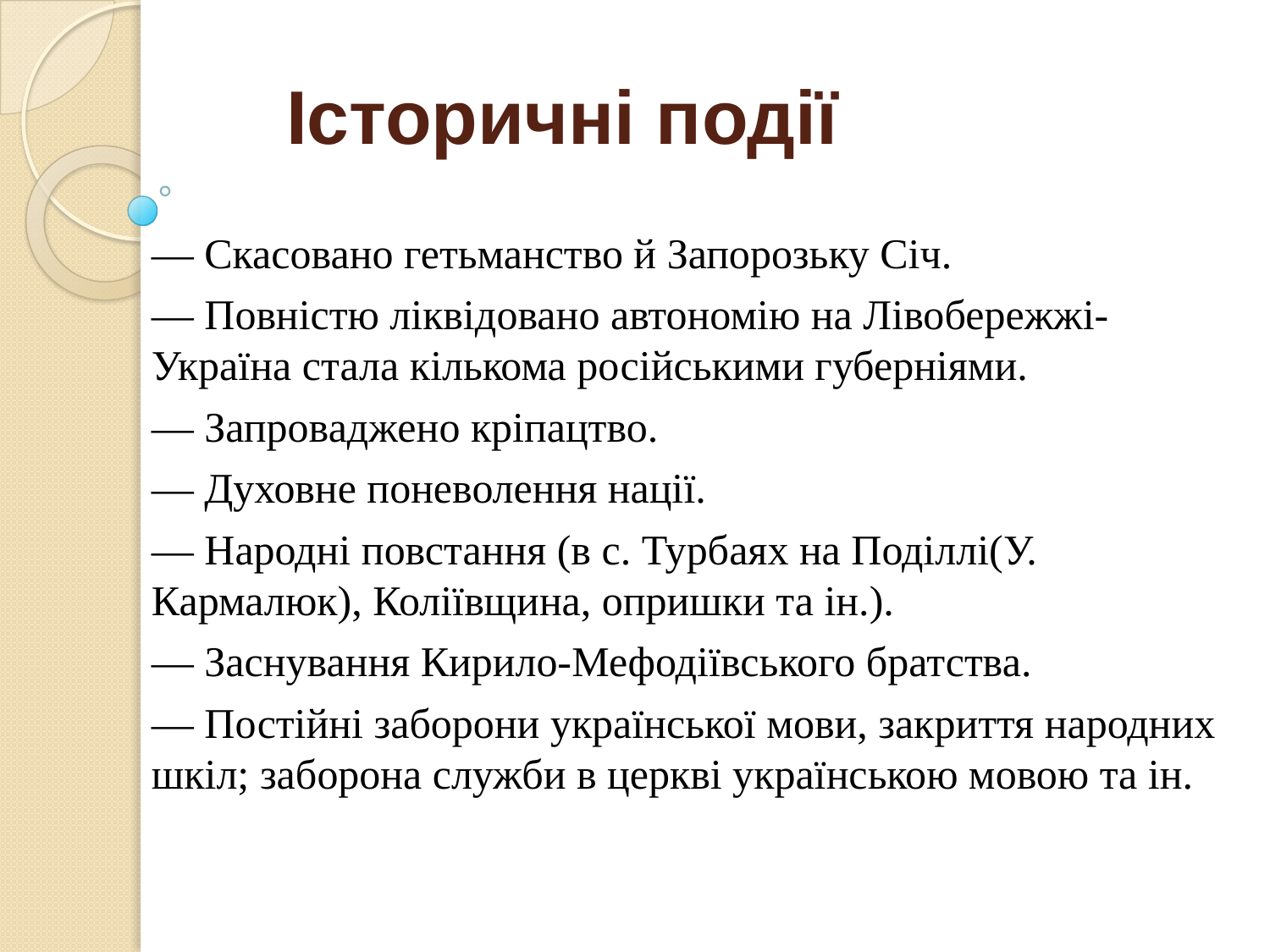

# Історичні події
— Скасовано гетьманство й Запорозьку Січ.
— Повністю ліквідовано автономію на Лівобережжі-Україна стала кількома російськими губерніями.
— Запроваджено кріпацтво.
— Духовне поневолення нації.
— Народні повстання (в с. Турбаях на Поділлі(У. Кармалюк), Коліївщина, опришки та ін.).
— Заснування Кирило-Мефодіївського братства.
— Постійні заборони української мови, закриття народних шкіл; заборона служби в церкві українською мовою та ін.